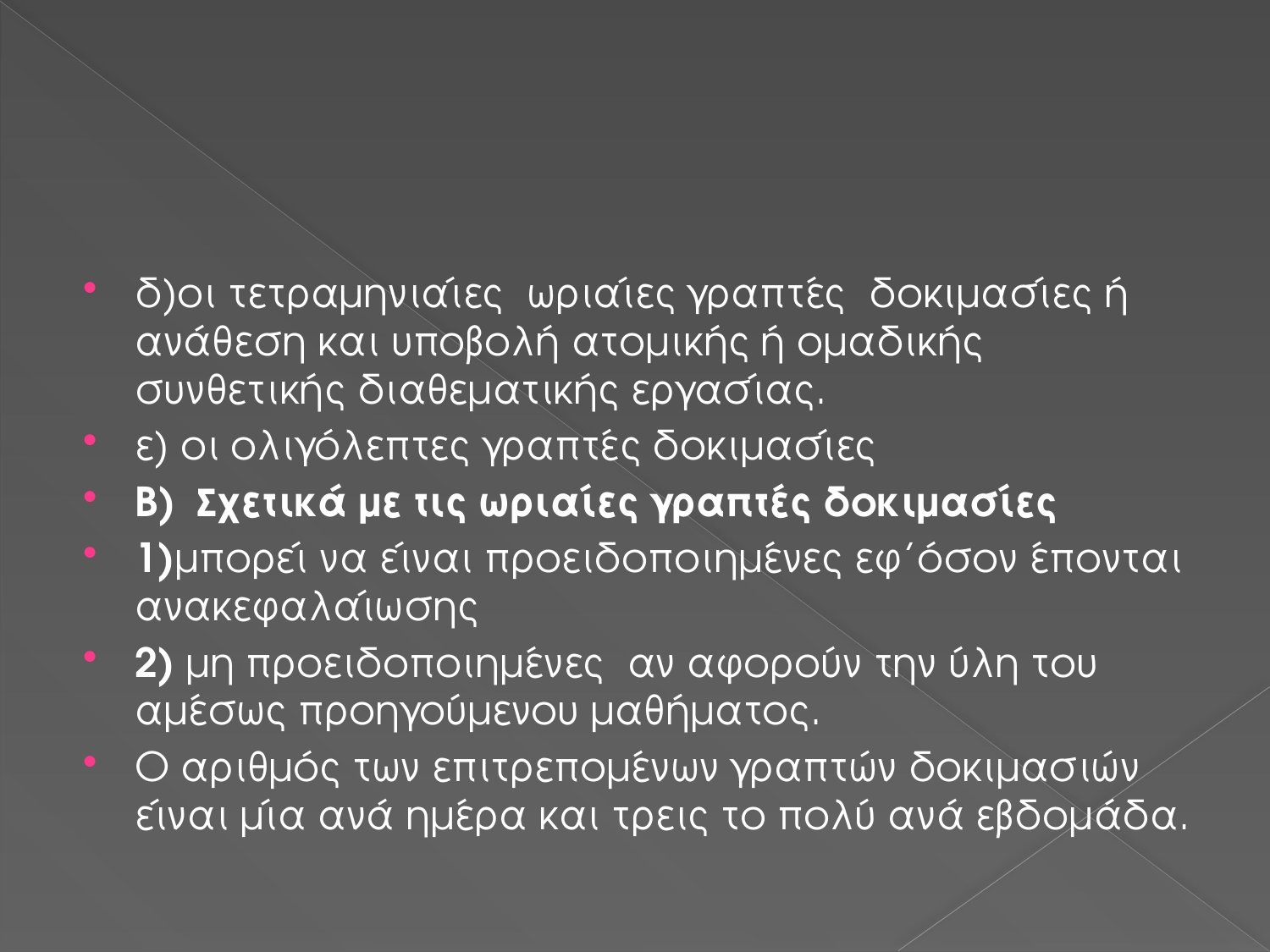

#
δ)οι τετραμηνιαίες  ωριαίες γραπτές  δοκιμασίες ή ανάθεση και υποβολή ατομικής ή ομαδικής συνθετικής διαθεματικής εργασίας.
ε) οι ολιγόλεπτες γραπτές δοκιμασίες
Β)  Σχετικά με τις ωριαίες γραπτές δοκιμασίες
1)μπορεί να είναι προειδοποιημένες εφ’όσον έπονται ανακεφαλαίωσης
2) μη προειδοποιημένες  αν αφορούν την ύλη του αμέσως προηγούμενου μαθήματος.
Ο αριθμός των επιτρεπομένων γραπτών δοκιμασιών είναι μία ανά ημέρα και τρεις το πολύ ανά εβδομάδα.